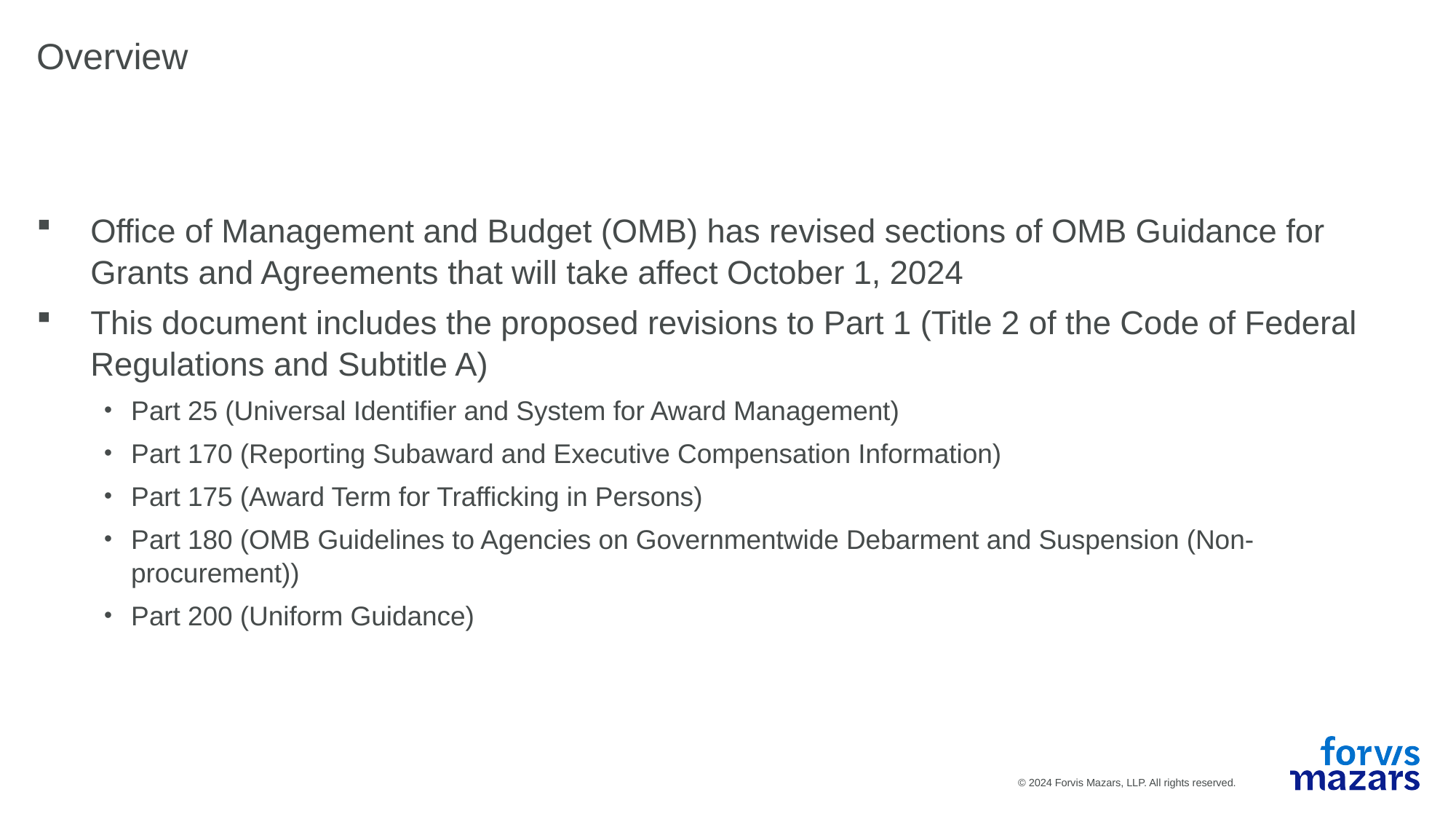

# Overview

Office of Management and Budget (OMB) has revised sections of OMB Guidance for Grants and Agreements that will take affect October 1, 2024
This document includes the proposed revisions to Part 1 (Title 2 of the Code of Federal Regulations and Subtitle A)
Part 25 (Universal Identifier and System for Award Management)
Part 170 (Reporting Subaward and Executive Compensation Information)
Part 175 (Award Term for Trafficking in Persons)
Part 180 (OMB Guidelines to Agencies on Governmentwide Debarment and Suspension (Non-procurement))
Part 200 (Uniform Guidance)